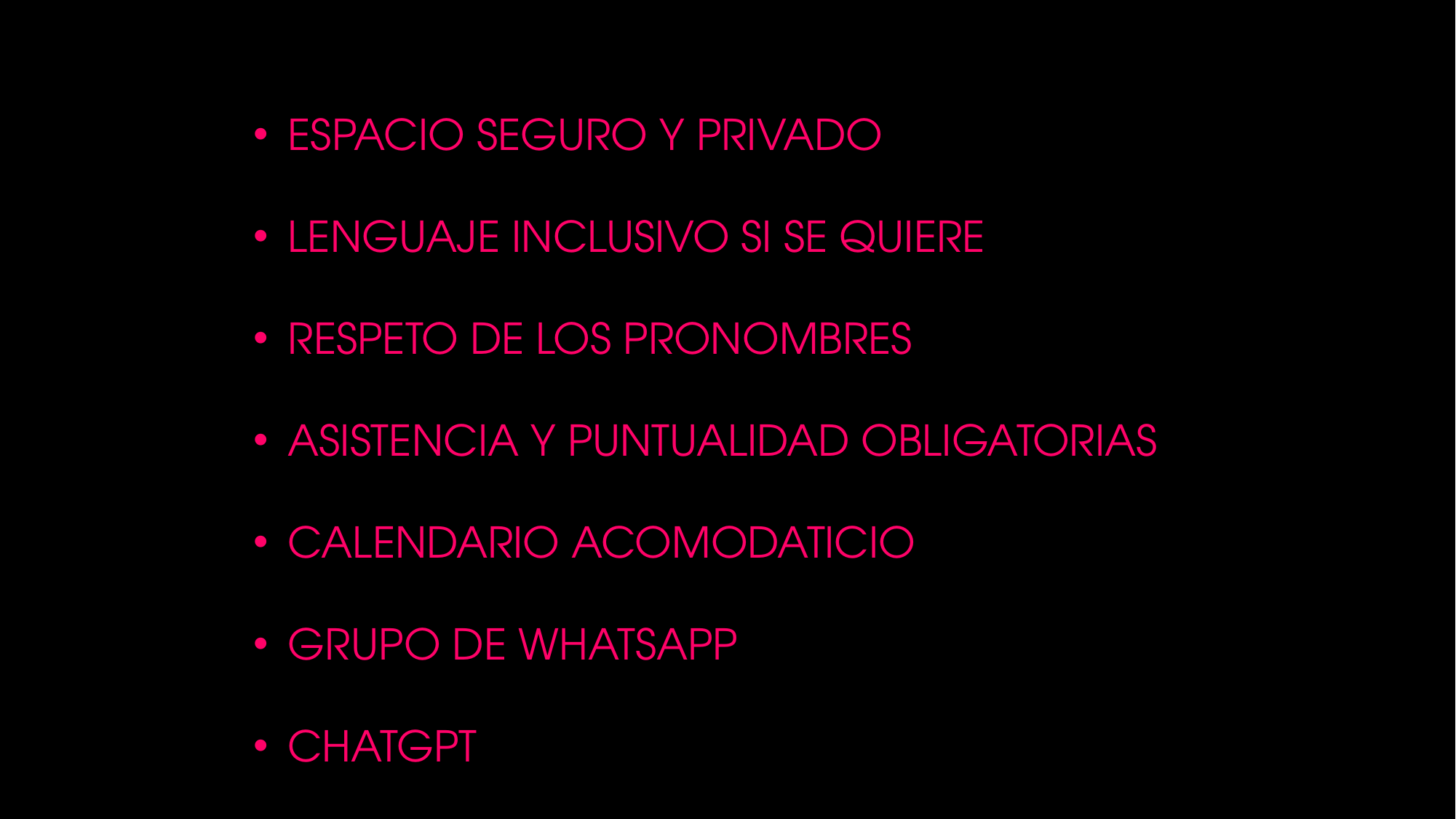

ESPACIO SEGURO Y PRIVADO
LENGUAJE INCLUSIVO SI SE QUIERE
RESPETO DE LOS PRONOMBRES
ASISTENCIA Y PUNTUALIDAD OBLIGATORIAS
CALENDARIO ACOMODATICIO
GRUPO DE WHATSAPP
CHATGPT
#